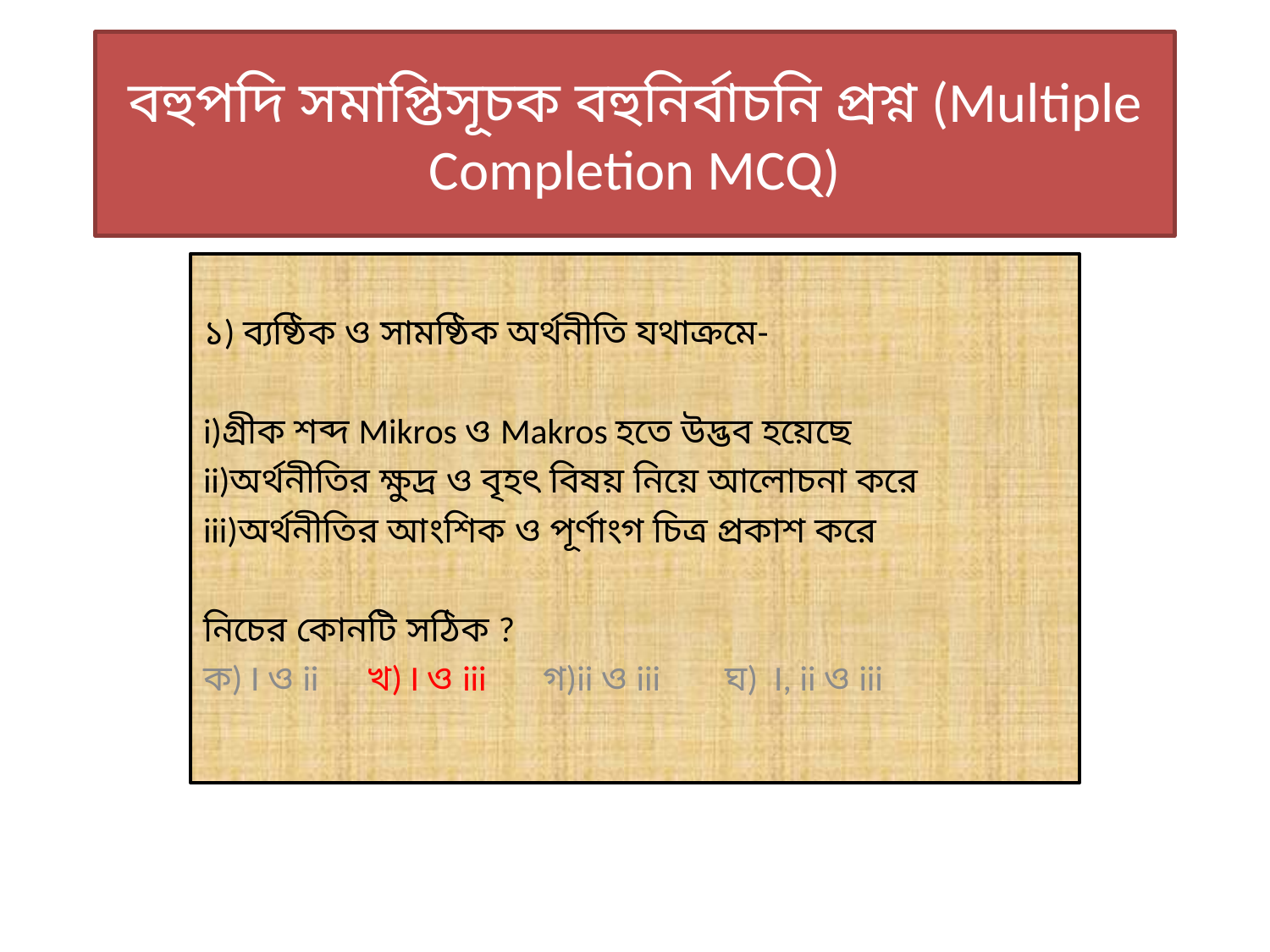

# বহুপদি সমাপ্তিসূচক বহুনির্বাচনি প্রশ্ন (Multiple Completion MCQ)

১) ব্যষ্ঠিক ও সামষ্ঠিক অর্থনীতি যথাক্রমে-

i)গ্রীক শব্দ Mikros ও Makros হতে উদ্ভব হয়েছে
ii)অর্থনীতির ক্ষুদ্র ও বৃহৎ বিষয় নিয়ে আলোচনা করে
iii)অর্থনীতির আংশিক ও পূর্ণাংগ চিত্র প্রকাশ করে

নিচের কোনটি সঠিক ?
ক) I ও ii      খ) I ও iii       গ)ii ও iii        ঘ)  I, ii ও iii